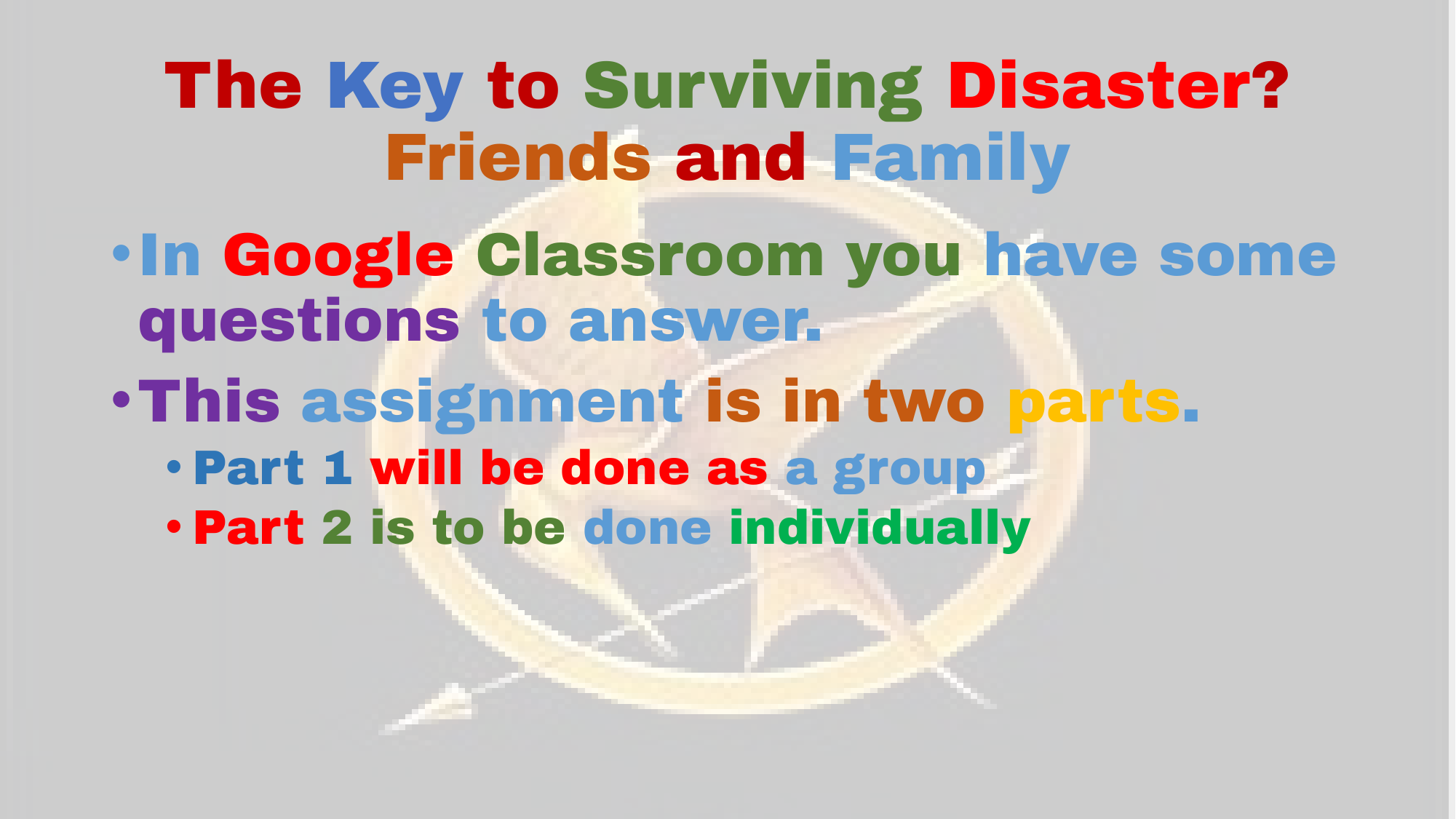

# The Key to Surviving Disaster? Friends and Family
In Google Classroom you have some questions to answer.
This assignment is in two parts.
Part 1 will be done as a group
Part 2 is to be done individually